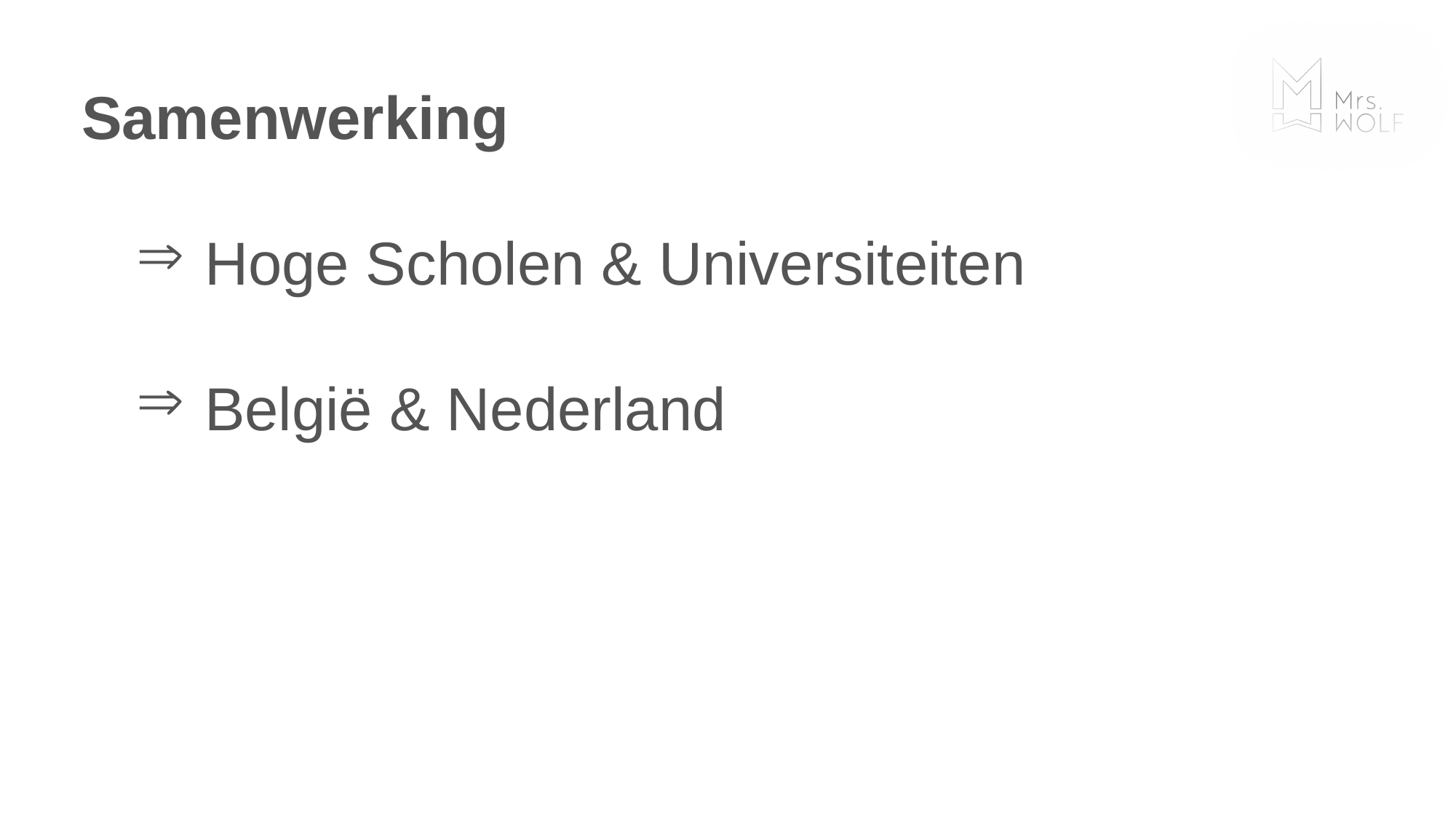

Samenwerking

Hoge Scholen & Universiteiten

België & Nederland